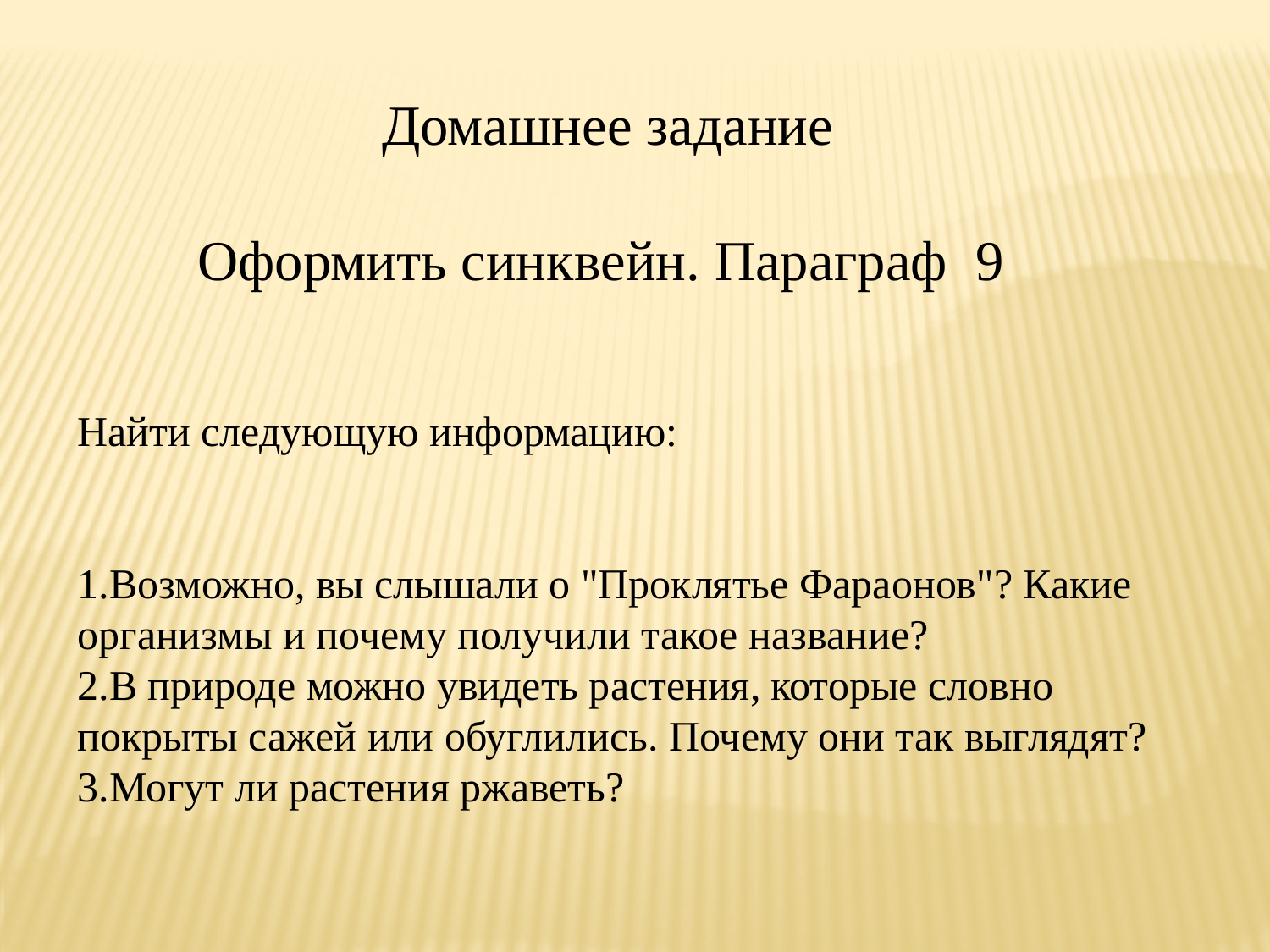

Домашнее задание

Оформить синквейн. Параграф  9

Найти следующую информацию:

1.Возможно, вы слышали о "Проклятье Фараонов"? Какие организмы и почему получили такое название?
2.В природе можно увидеть растения, которые словно покрыты сажей или обуглились. Почему они так выглядят?
3.Могут ли растения ржаветь?